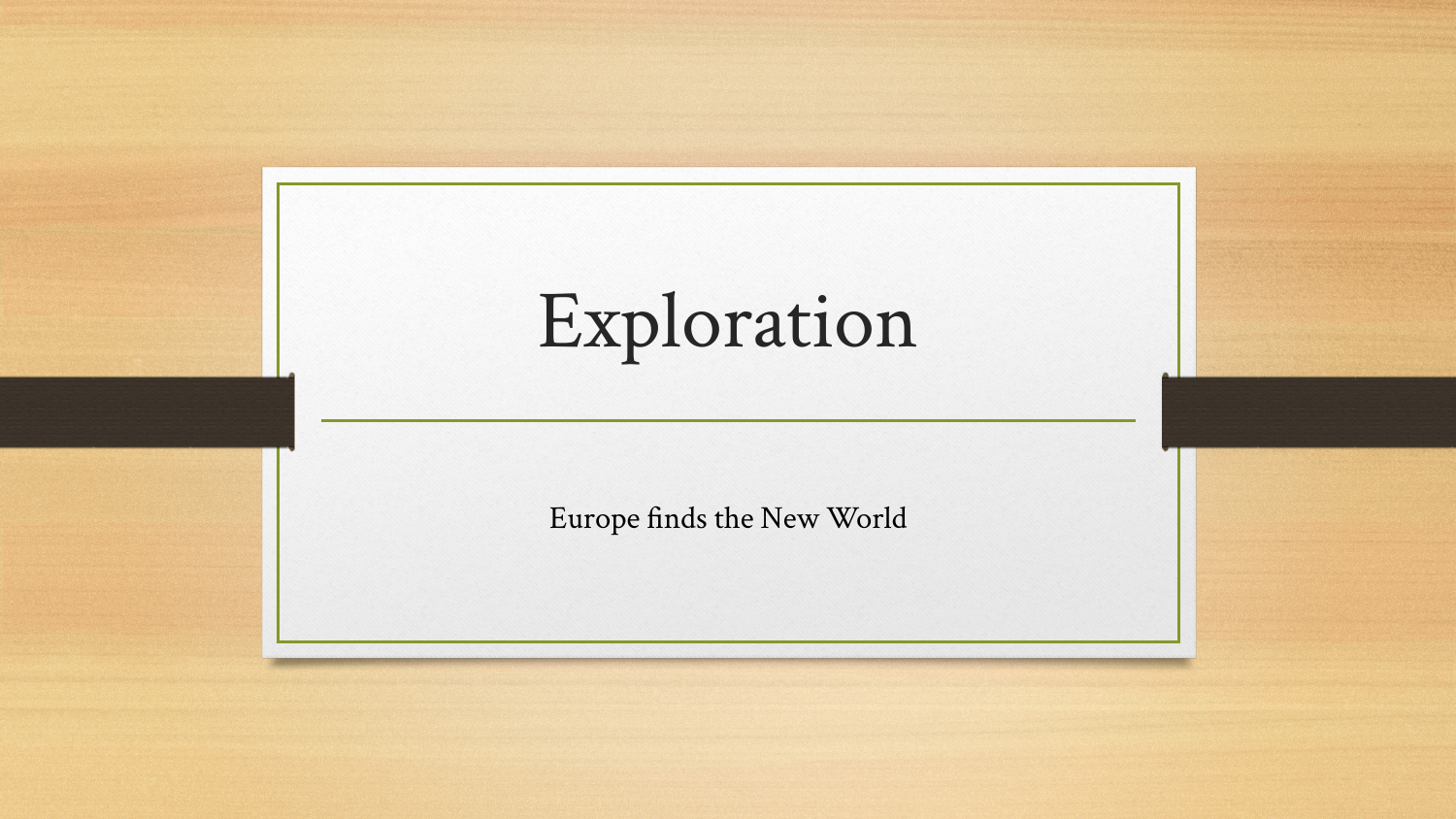

# Exploration
Europe finds the New World